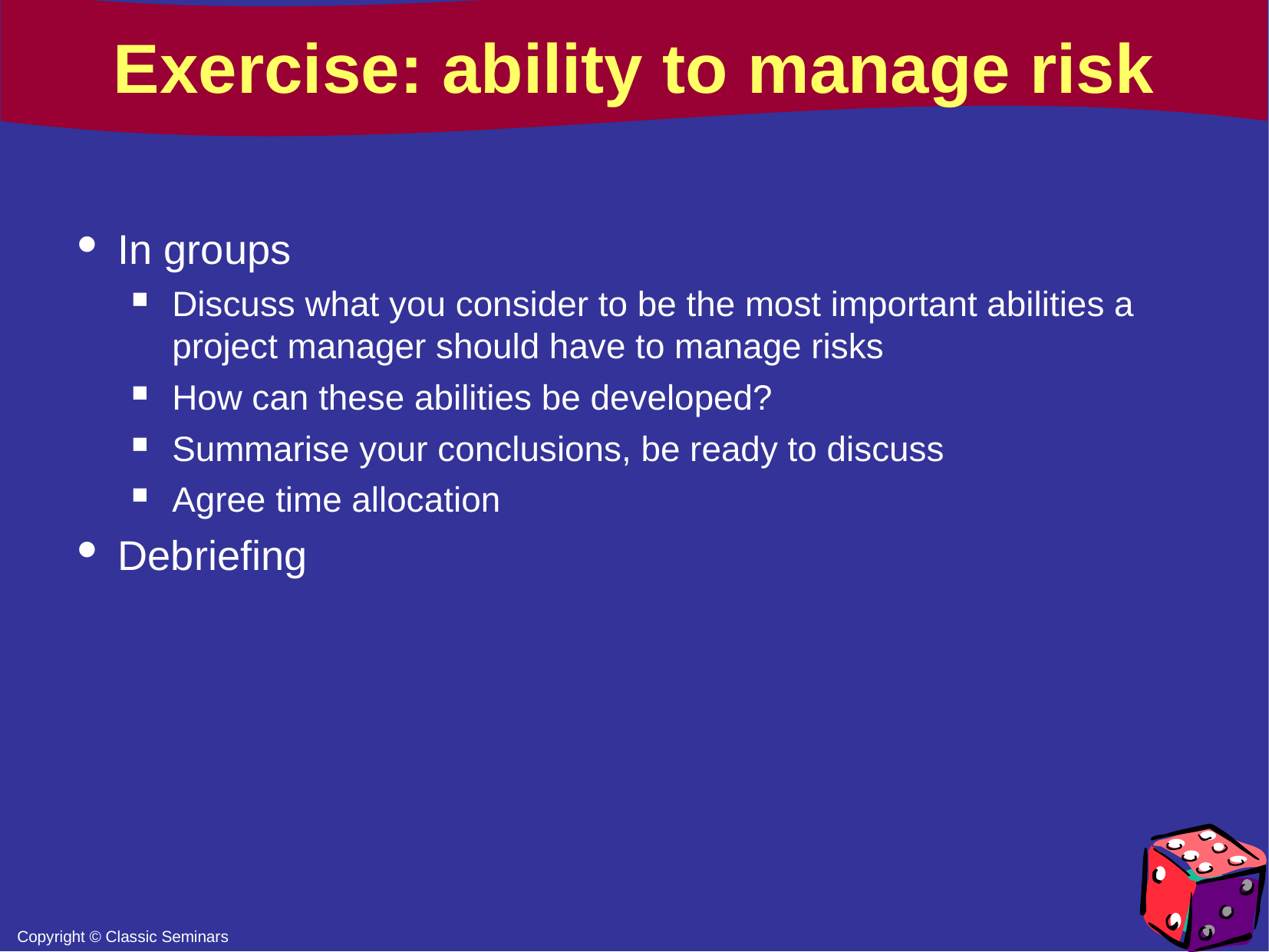

Exercise: ability to manage risk
In groups
Discuss what you consider to be the most important abilities a project manager should have to manage risks
How can these abilities be developed?
Summarise your conclusions, be ready to discuss
Agree time allocation
Debriefing